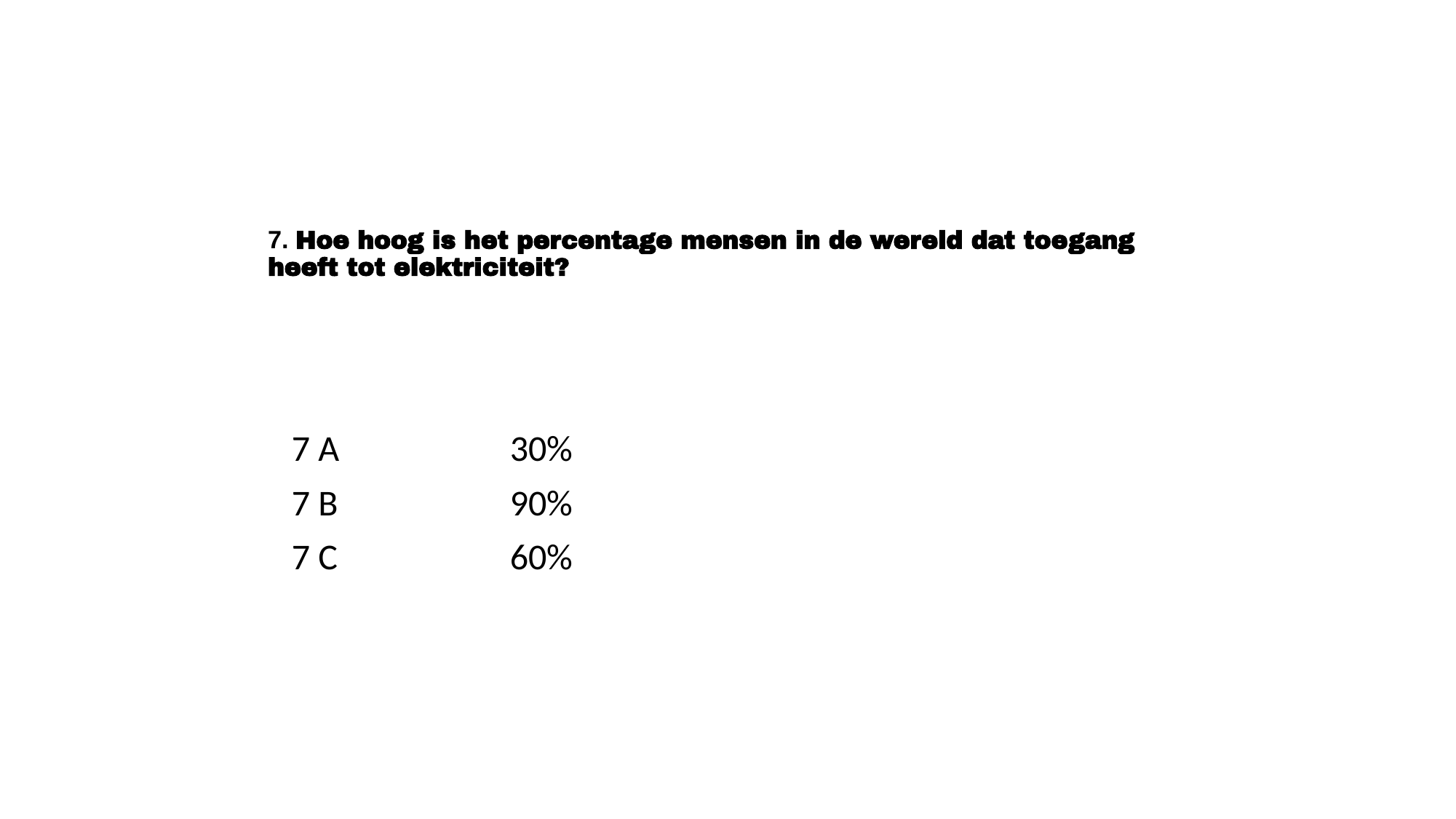

# 7. Hoe hoog is het percentage mensen in de wereld dat toegang heeft tot elektriciteit?

7 A		30%
7 B		90%
7 C		60%